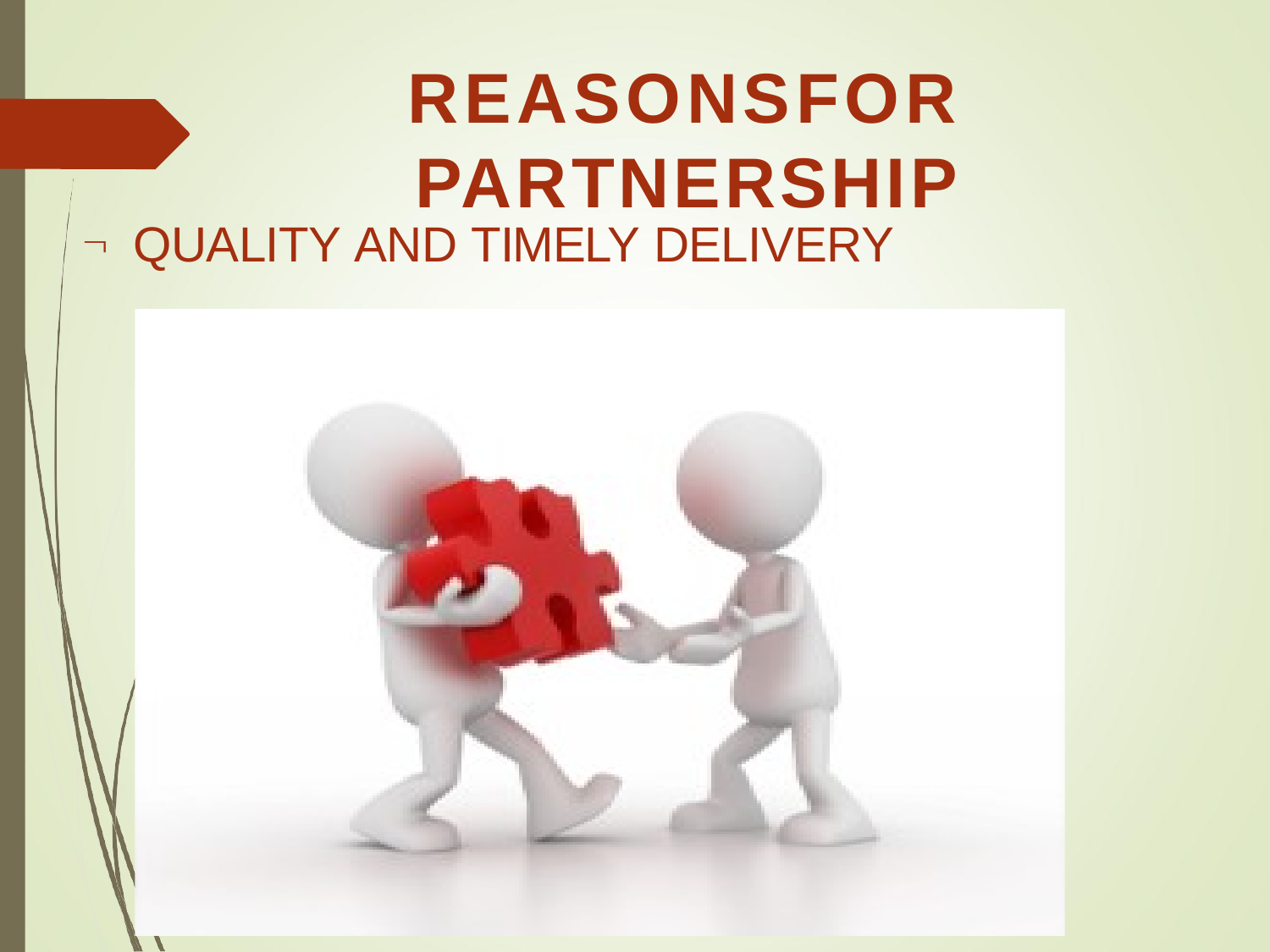

# REASONS	FOR  PARTNERSHIP
¬ QUALITY AND TIMELY DELIVERY